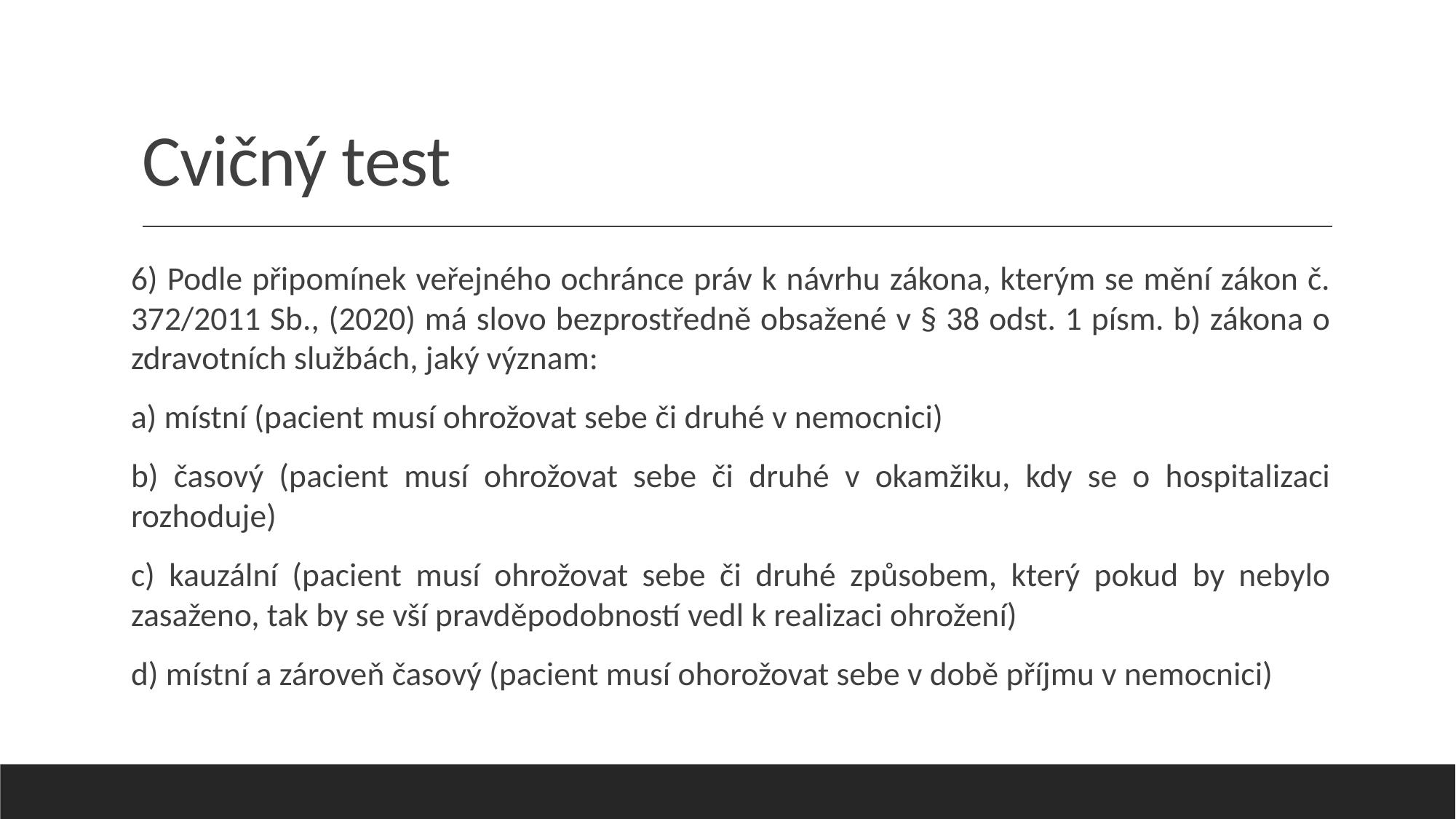

# Cvičný test
6) Podle připomínek veřejného ochránce práv k návrhu zákona, kterým se mění zákon č. 372/2011 Sb., (2020) má slovo bezprostředně obsažené v § 38 odst. 1 písm. b) zákona o zdravotních službách, jaký význam:
a) místní (pacient musí ohrožovat sebe či druhé v nemocnici)
b) časový (pacient musí ohrožovat sebe či druhé v okamžiku, kdy se o hospitalizaci rozhoduje)
c) kauzální (pacient musí ohrožovat sebe či druhé způsobem, který pokud by nebylo zasaženo, tak by se vší pravděpodobností vedl k realizaci ohrožení)
d) místní a zároveň časový (pacient musí ohorožovat sebe v době příjmu v nemocnici)